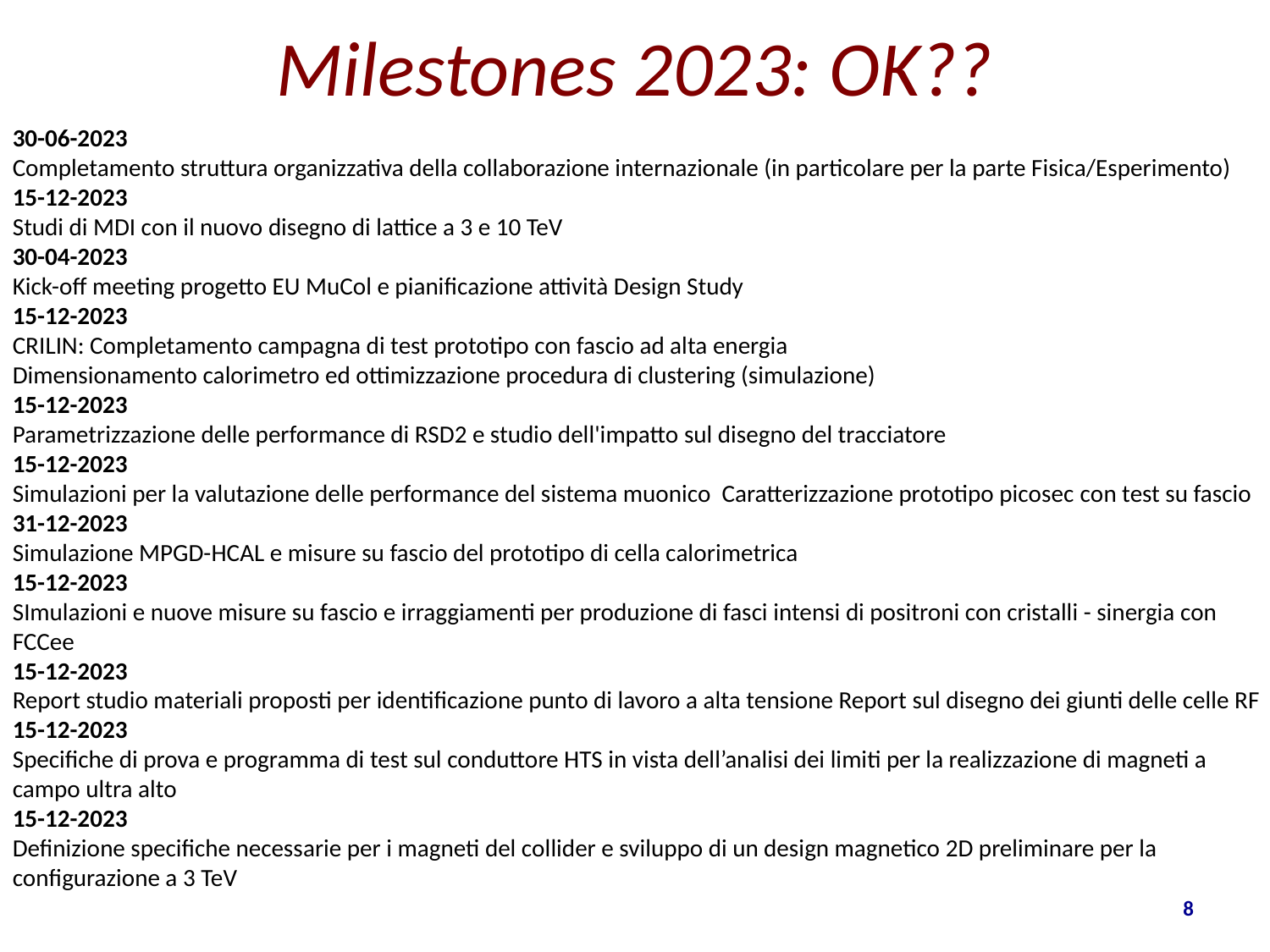

# Milestones 2023: OK??
30-06-2023
Completamento struttura organizzativa della collaborazione internazionale (in particolare per la parte Fisica/Esperimento)
15-12-2023
Studi di MDI con il nuovo disegno di lattice a 3 e 10 TeV
30-04-2023
Kick-off meeting progetto EU MuCol e pianificazione attività Design Study
15-12-2023
CRILIN: Completamento campagna di test prototipo con fascio ad alta energia
Dimensionamento calorimetro ed ottimizzazione procedura di clustering (simulazione)
15-12-2023
Parametrizzazione delle performance di RSD2 e studio dell'impatto sul disegno del tracciatore
15-12-2023
Simulazioni per la valutazione delle performance del sistema muonico  Caratterizzazione prototipo picosec con test su fascio
31-12-2023
Simulazione MPGD-HCAL e misure su fascio del prototipo di cella calorimetrica
15-12-2023
SImulazioni e nuove misure su fascio e irraggiamenti per produzione di fasci intensi di positroni con cristalli - sinergia con FCCee
15-12-2023
Report studio materiali proposti per identificazione punto di lavoro a alta tensione Report sul disegno dei giunti delle celle RF
15-12-2023
Specifiche di prova e programma di test sul conduttore HTS in vista dell’analisi dei limiti per la realizzazione di magneti a campo ultra alto
15-12-2023
Definizione specifiche necessarie per i magneti del collider e sviluppo di un design magnetico 2D preliminare per la configurazione a 3 TeV
8